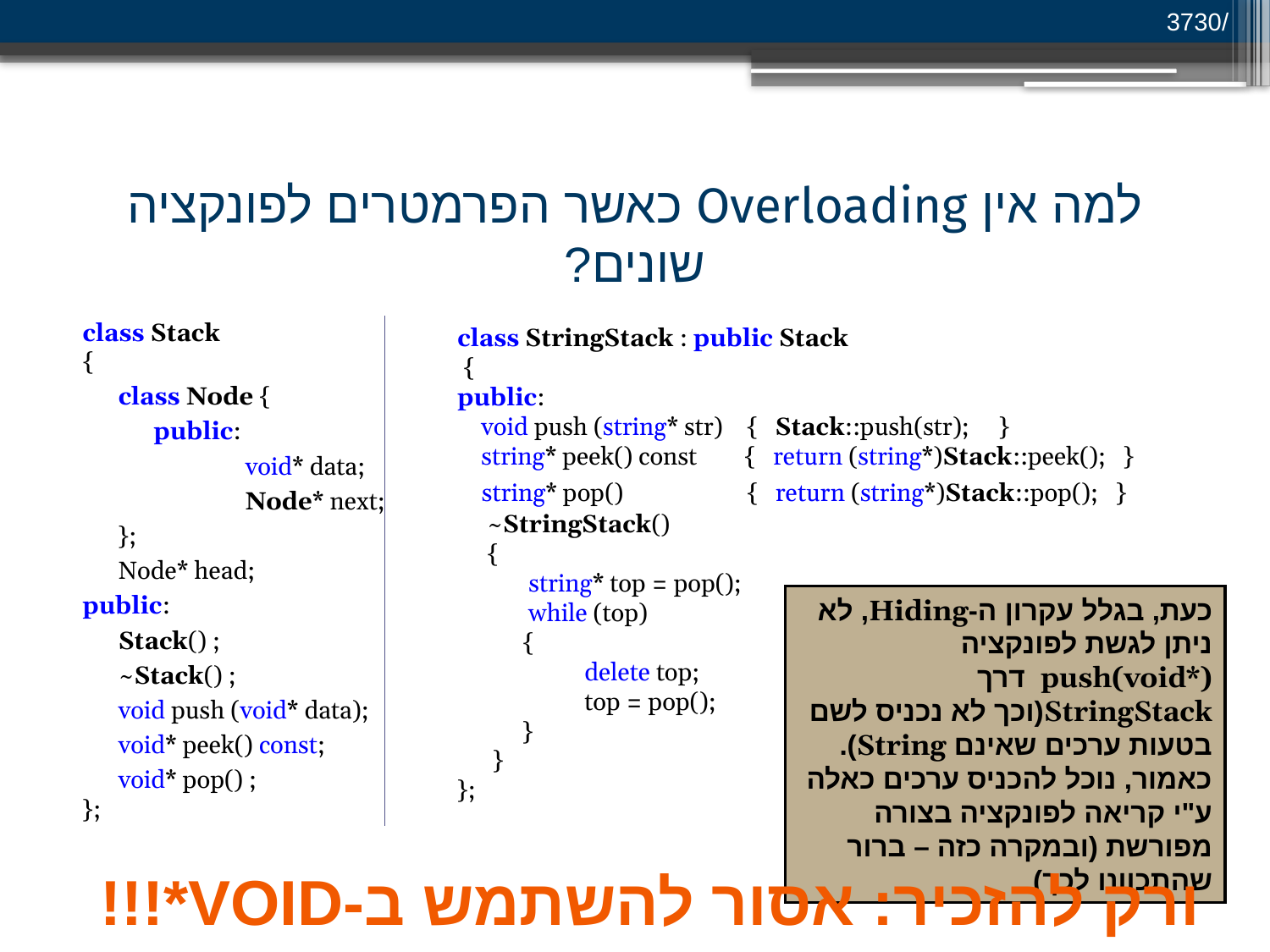

/3730
# למה אין Overloading כאשר הפרמטרים לפונקציה שונים?
class StringStack : public Stack
 {
public:
    void push (string* str)    {   Stack::push(str);     }
    string* peek() const        {   return (string*)Stack::peek();   }
   string* pop() 	      {   return (string*)Stack::pop();   }
     ~StringStack()
     {
            string* top = pop();
            while (top)
           {
	delete top;
	top = pop();
           }
      }
};
class Stack
{
	class Node {
	      public:
		void* data;
		Node* next;
	};
      Node* head;
public:
	Stack() ;
	~Stack() ;
	void push (void* data);
	void* peek() const;
	void* pop() ;
};
כעת, בגלל עקרון ה-Hiding, לא ניתן לגשת לפונקציה push(void*)  דרך  StringStack(וכך לא נכניס לשם בטעות ערכים שאינם String).
כאמור, נוכל להכניס ערכים כאלה ע"י קריאה לפונקציה בצורה מפורשת (ובמקרה כזה – ברור שהתכוונו לכך)
ורק להזכיר: אסור להשתמש ב-void*!!!